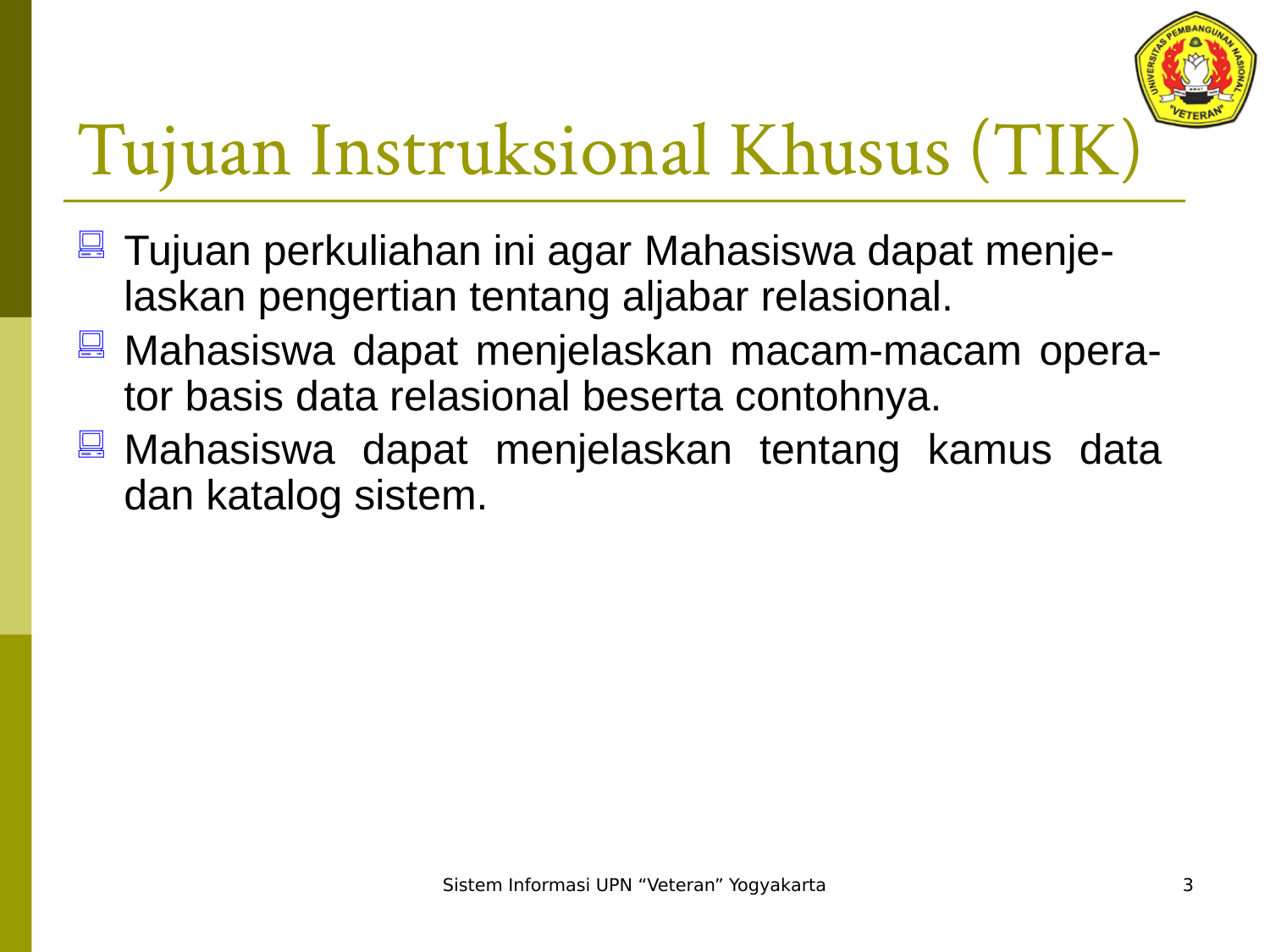

# Tujuan Instruksional Khusus (TIK)
Tujuan perkuliahan ini agar Mahasiswa dapat menje-laskan pengertian tentang aljabar relasional.
Mahasiswa dapat menjelaskan macam-macam opera-tor basis data relasional beserta contohnya.
Mahasiswa dapat menjelaskan tentang kamus data dan katalog sistem.
3